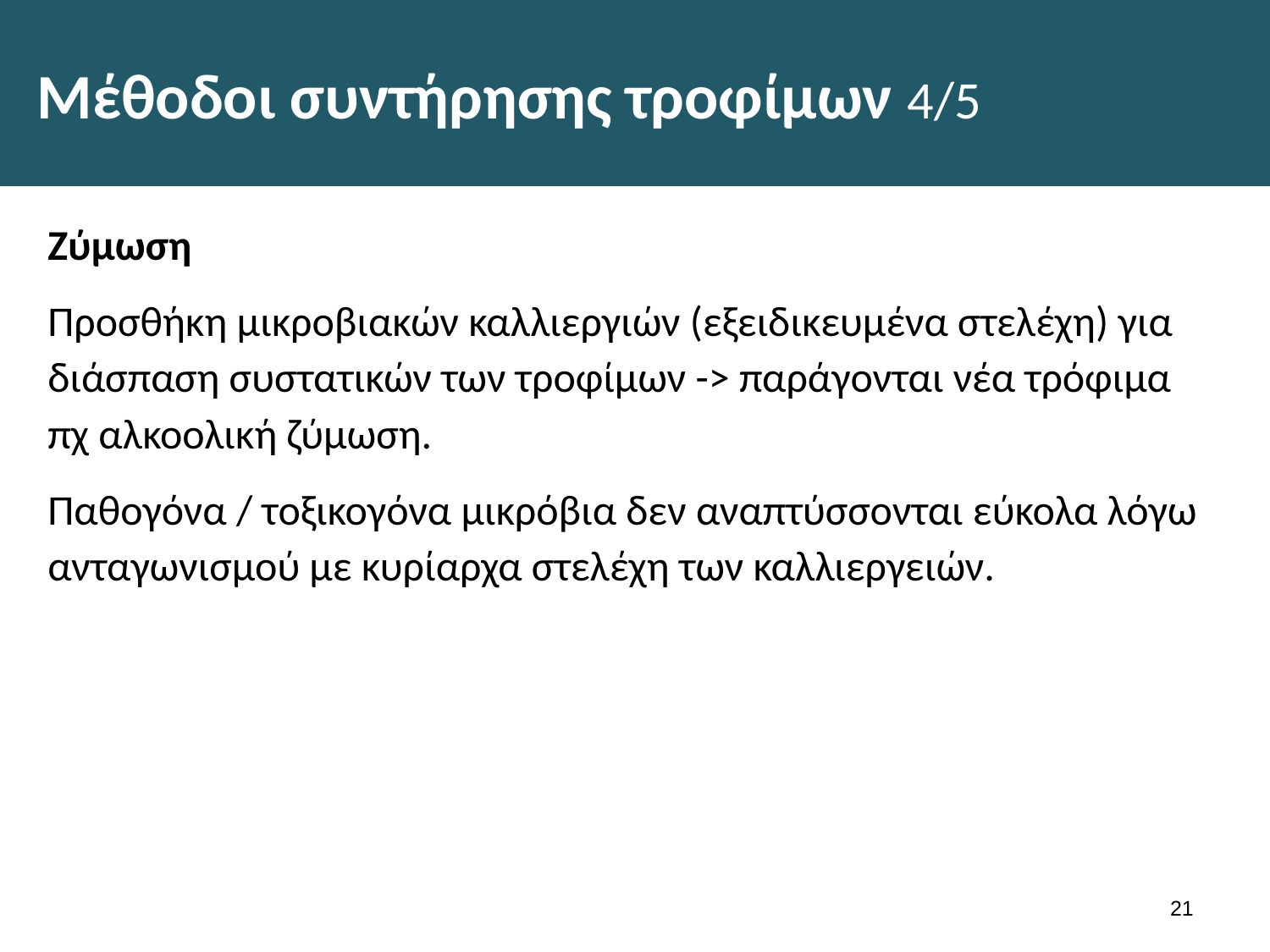

# Μέθοδοι συντήρησης τροφίμων 4/5
Ζύμωση
Προσθήκη μικροβιακών καλλιεργιών (εξειδικευμένα στελέχη) για διάσπαση συστατικών των τροφίμων -> παράγονται νέα τρόφιμα πχ αλκοολική ζύμωση.
Παθογόνα / τοξικογόνα μικρόβια δεν αναπτύσσονται εύκολα λόγω ανταγωνισμού με κυρίαρχα στελέχη των καλλιεργειών.

21